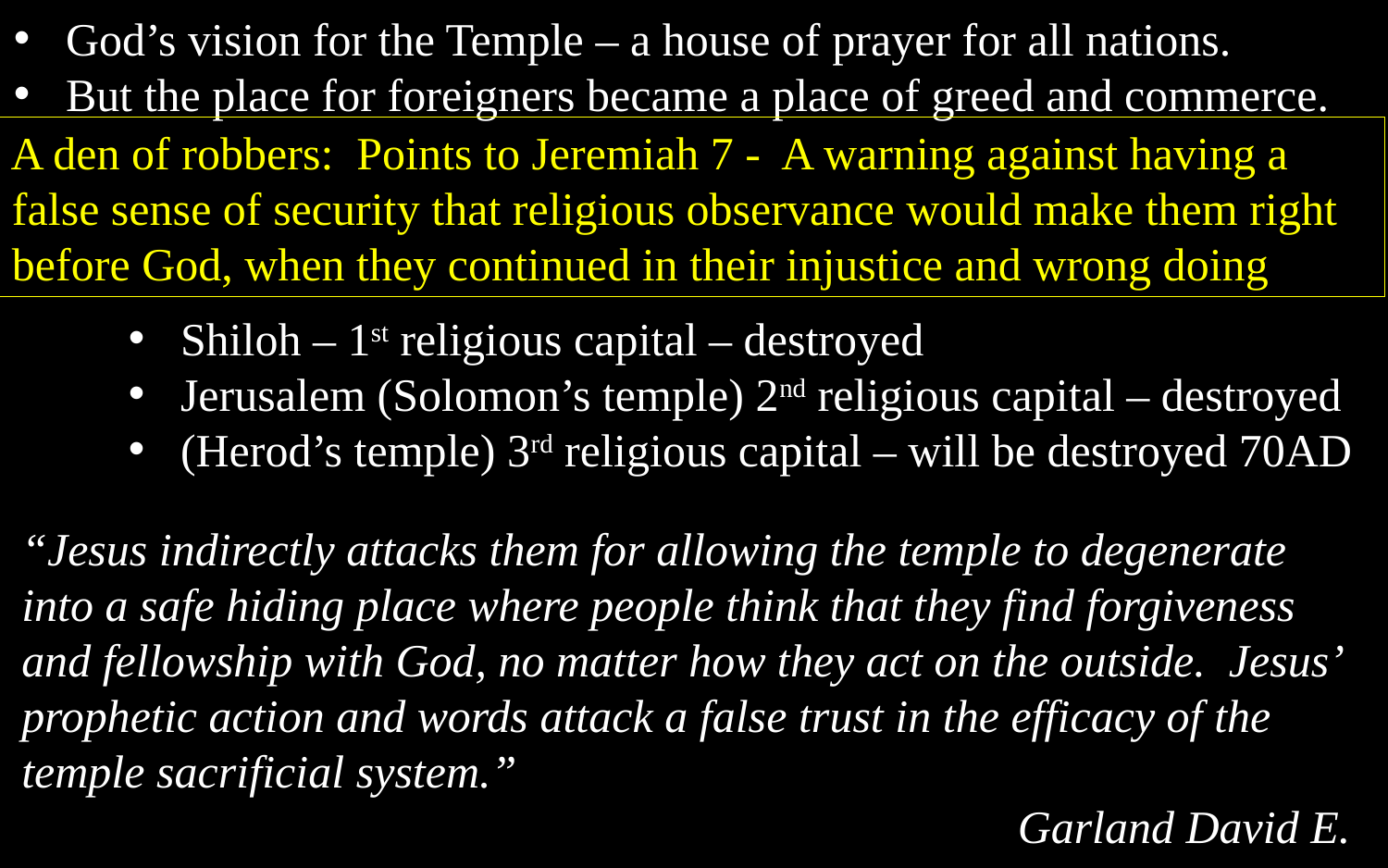

God’s vision for the Temple – a house of prayer for all nations.
But the place for foreigners became a place of greed and commerce.
A den of robbers:  Points to Jeremiah 7 -  A warning against having a false sense of security that religious observance would make them right before God, when they continued in their injustice and wrong doing
Shiloh – 1st religious capital – destroyed
Jerusalem (Solomon’s temple) 2nd religious capital – destroyed
(Herod’s temple) 3rd religious capital – will be destroyed 70AD
“Jesus indirectly attacks them for allowing the temple to degenerate into a safe hiding place where people think that they find forgiveness and fellowship with God, no matter how they act on the outside.  Jesus’ prophetic action and words attack a false trust in the efficacy of the temple sacrificial system.”
Garland David E.